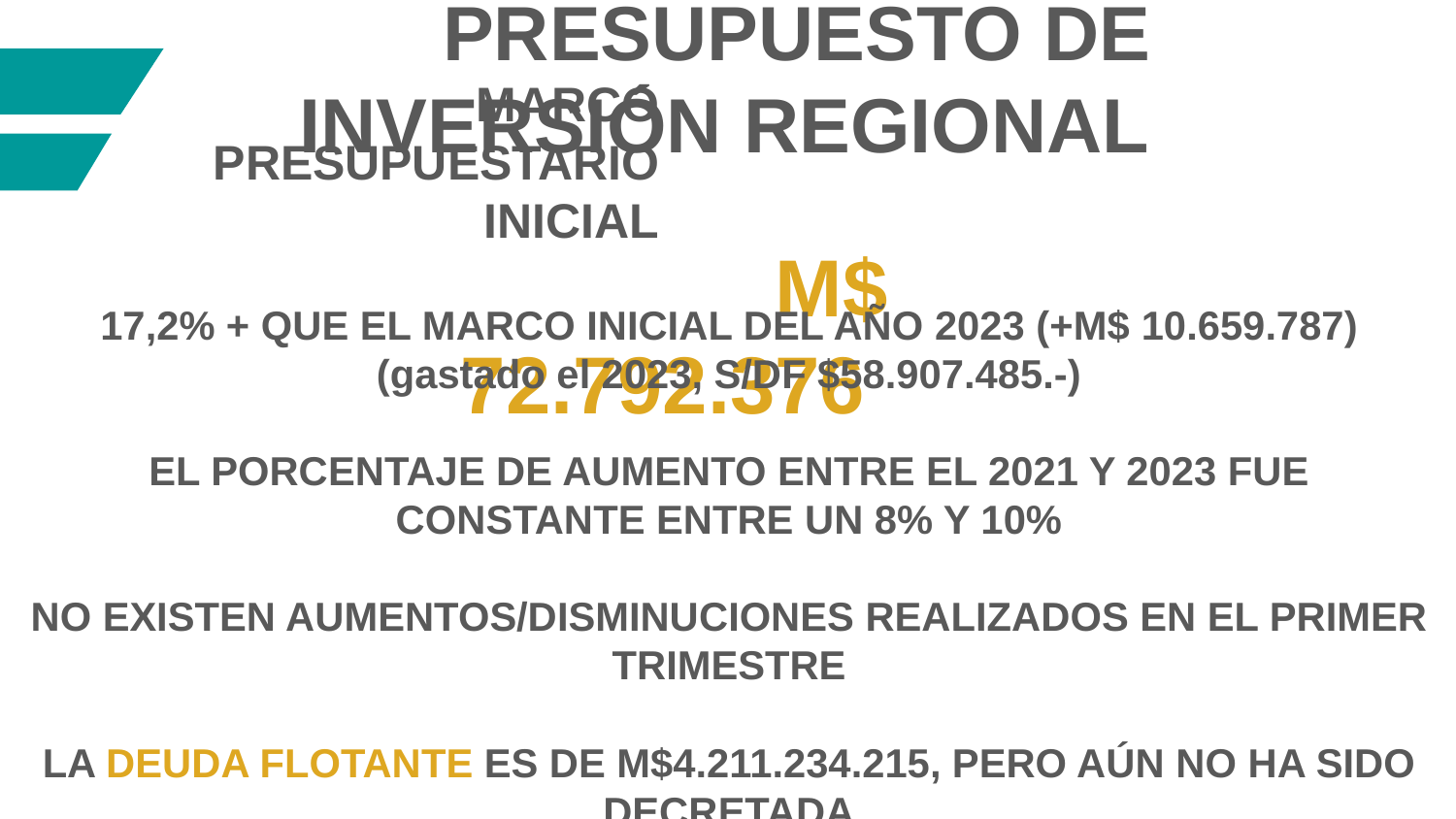

PRESUPUESTO DE INVERSIÓN REGIONAL

MARCO PRESUPUESTARIO INICIAL

M$ 72.792.376
17,2% + QUE EL MARCO INICIAL DEL AÑO 2023 (+M$ 10.659.787) (gastado el 2023, S/DF $58.907.485.-)

EL PORCENTAJE DE AUMENTO ENTRE EL 2021 Y 2023 FUE CONSTANTE ENTRE UN 8% Y 10%

NO EXISTEN AUMENTOS/DISMINUCIONES REALIZADOS EN EL PRIMER TRIMESTRE

LA DEUDA FLOTANTE ES DE M$4.211.234.215, PERO AÚN NO HA SIDO DECRETADA